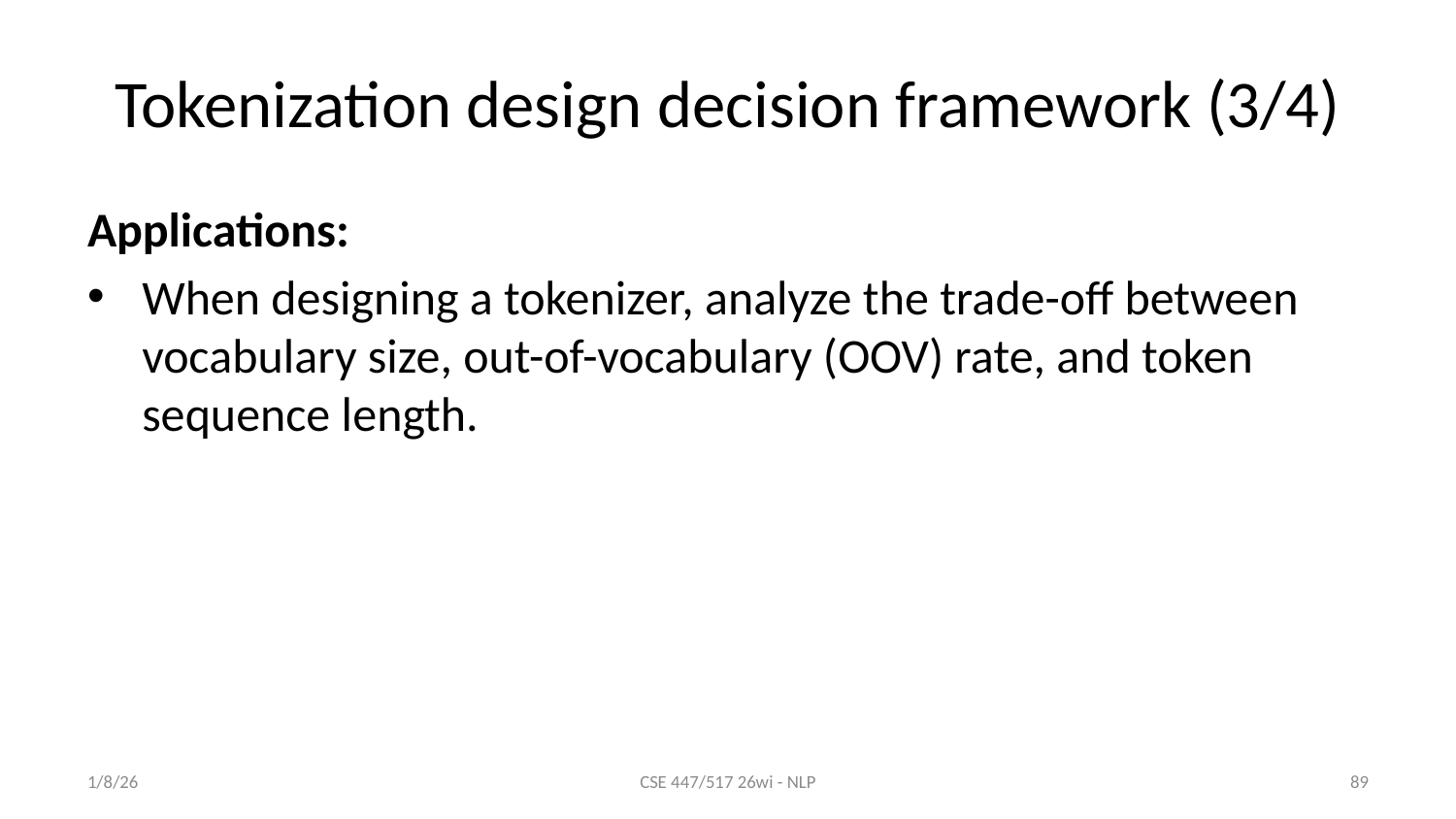

# Tokenization design decision framework (3/4)
Applications:
When designing a tokenizer, analyze the trade-off between vocabulary size, out-of-vocabulary (OOV) rate, and token sequence length.
1/8/26
CSE 447/517 26wi - NLP
89